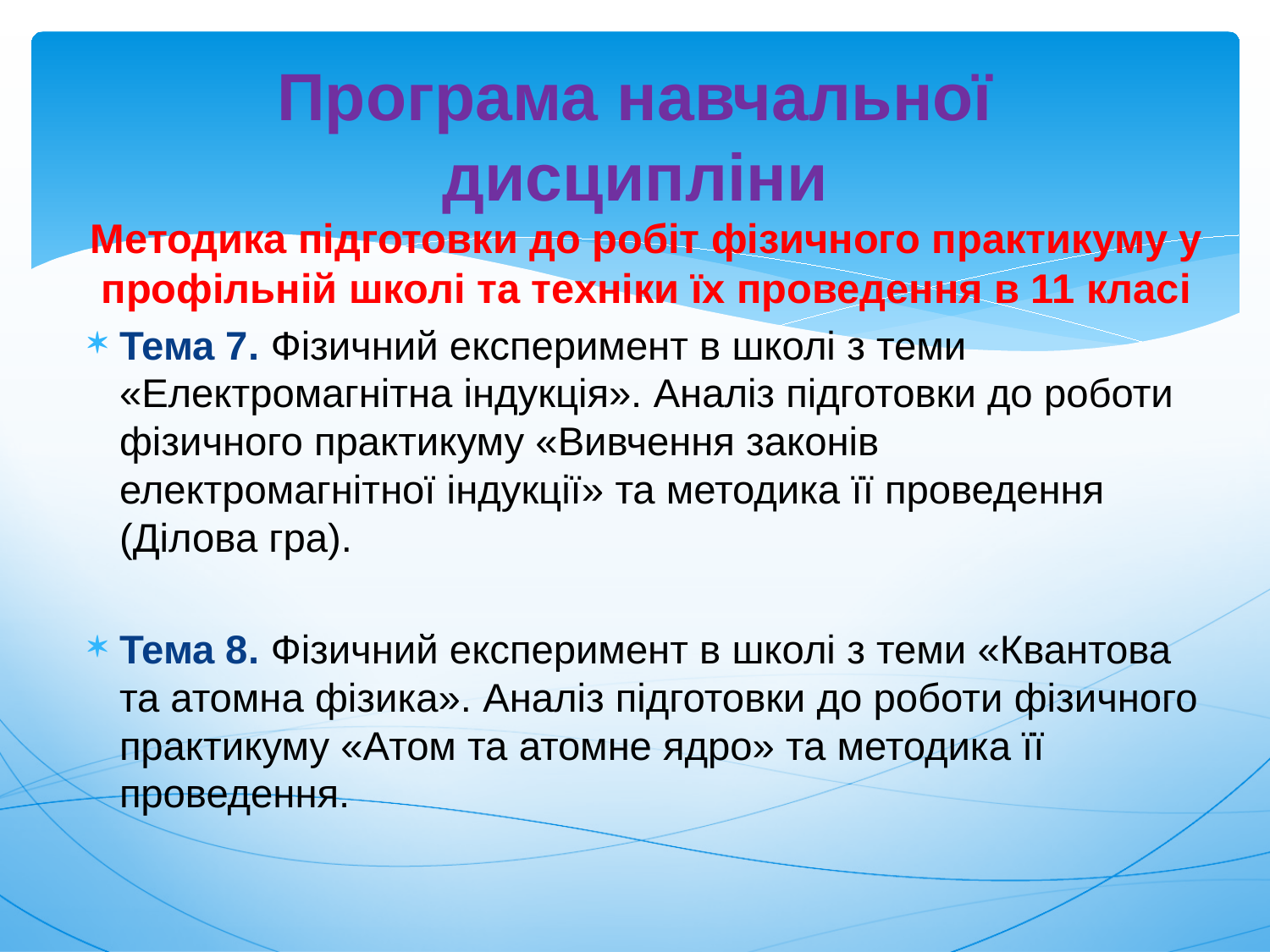

# Програма навчальної дисципліни
Методика підготовки до робіт фізичного практикуму у профільній школі та техніки їх проведення в 11 класі
Тема 7. Фізичний експеримент в школі з теми «Електромагнітна індукція». Аналіз підготовки до роботи фізичного практикуму «Вивчення законів електромагнітної індукції» та методика її проведення (Ділова гра).

Тема 8. Фізичний експеримент в школі з теми «Квантова та атомна фізика». Аналіз підготовки до роботи фізичного практикуму «Атом та атомне ядро» та методика її проведення.